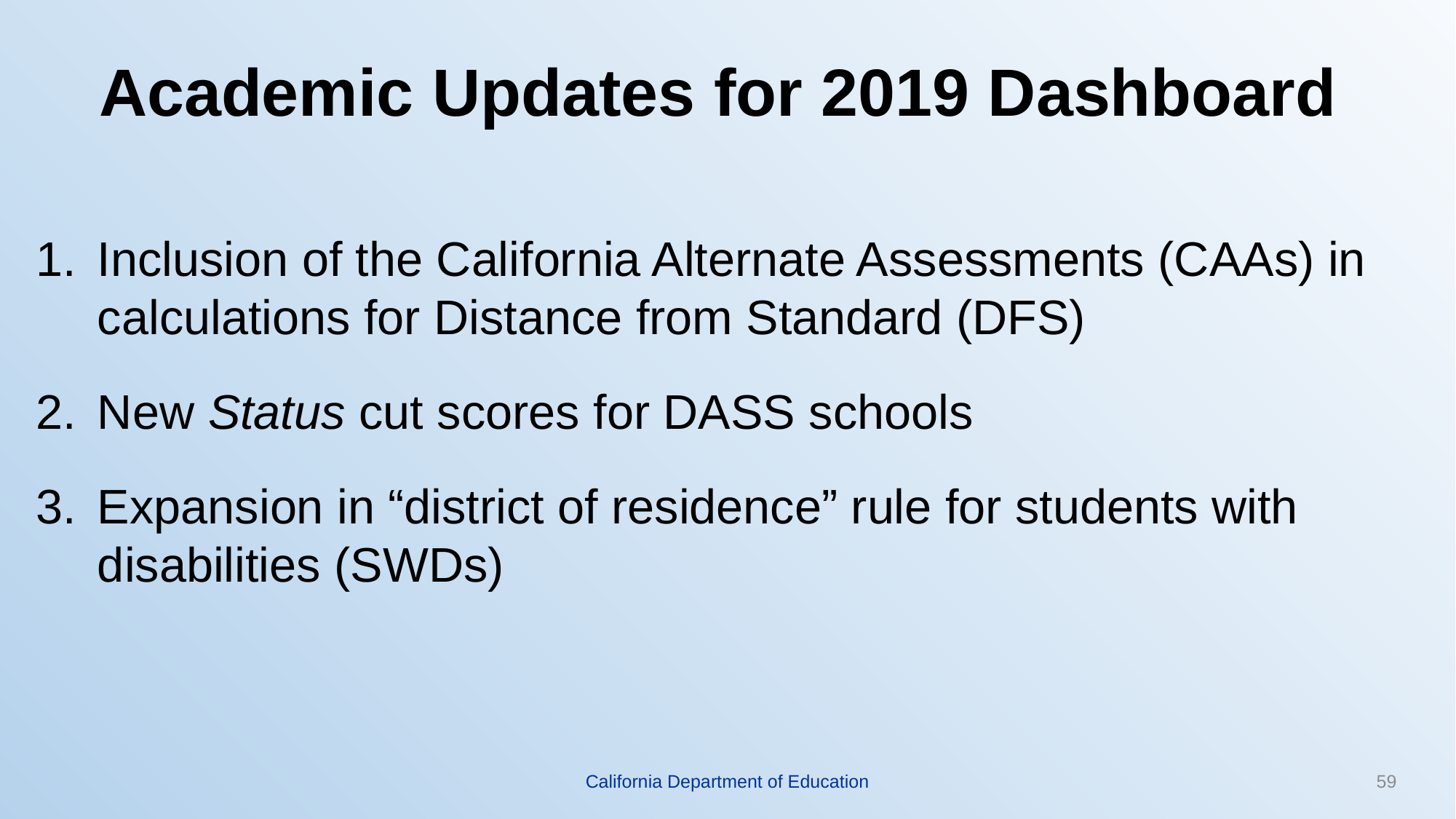

# Academic Updates for 2019 Dashboard
Inclusion of the California Alternate Assessments (CAAs) in calculations for Distance from Standard (DFS)
New Status cut scores for DASS schools
Expansion in “district of residence” rule for students with disabilities (SWDs)
California Department of Education
59